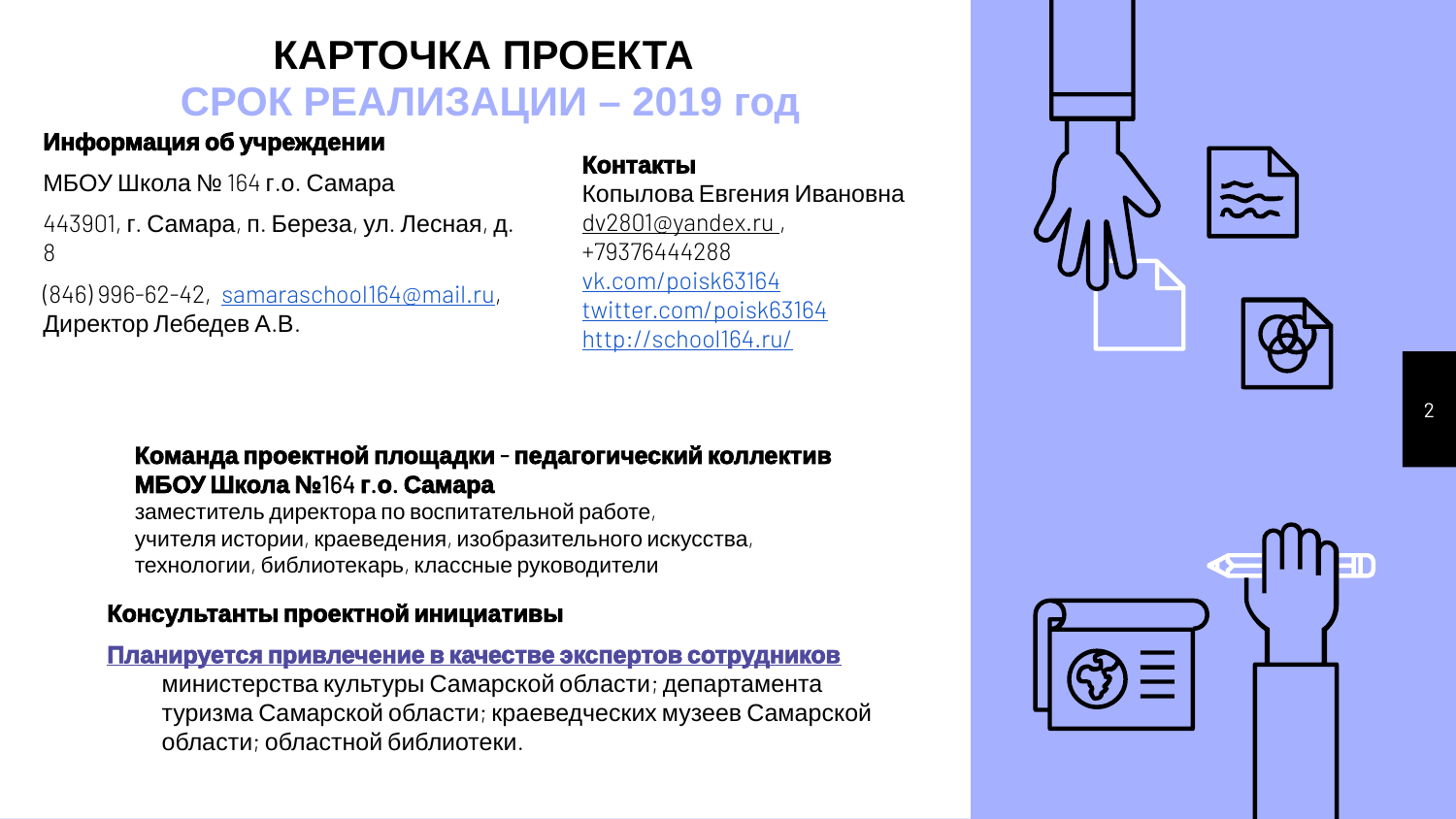

# КАРТОЧКА ПРОЕКТА
СРОК РЕАЛИЗАЦИИ – 2019 год
Информация об учреждении
МБОУ Школа № 164 г.о. Самара
443901, г. Самара, п. Береза, ул. Лесная, д. 8
(846) 996-62-42,  samaraschool164@mail.ru, Директор Лебедев А.В.
Контакты
Копылова Евгения Ивановна
dv2801@yandex.ru ,
+79376444288
vk.com/poisk63164 
twitter.com/poisk63164
http://school164.ru/

2
Команда проектной площадки - педагогический коллектив МБОУ Школа №164 г.о. Самара
заместитель директора по воспитательной работе,
учителя истории, краеведения, изобразительного искусства, технологии, библиотекарь, классные руководители
Консультанты проектной инициативы
Планируется привлечение в качестве экспертов сотрудников министерства культуры Самарской области; департамента туризма Самарской области; краеведческих музеев Самарской области; областной библиотеки.